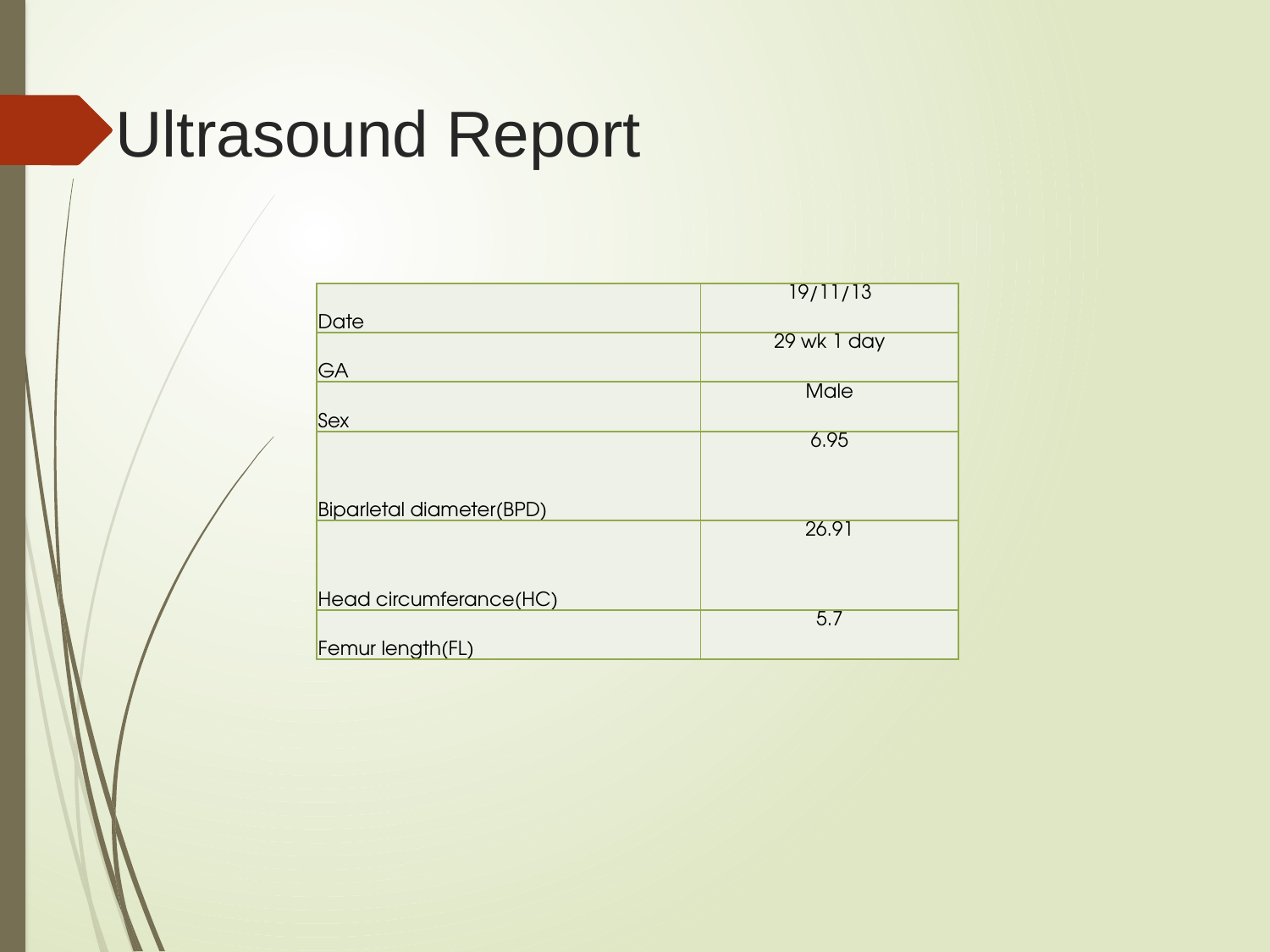

# Ultrasound Report
| Date | 19/11/13 |
| --- | --- |
| GA | 29 wk 1 day |
| Sex | Male |
| Biparletal diameter(BPD) | 6.95 |
| Head circumferance(HC) | 26.91 |
| Femur length(FL) | 5.7 |